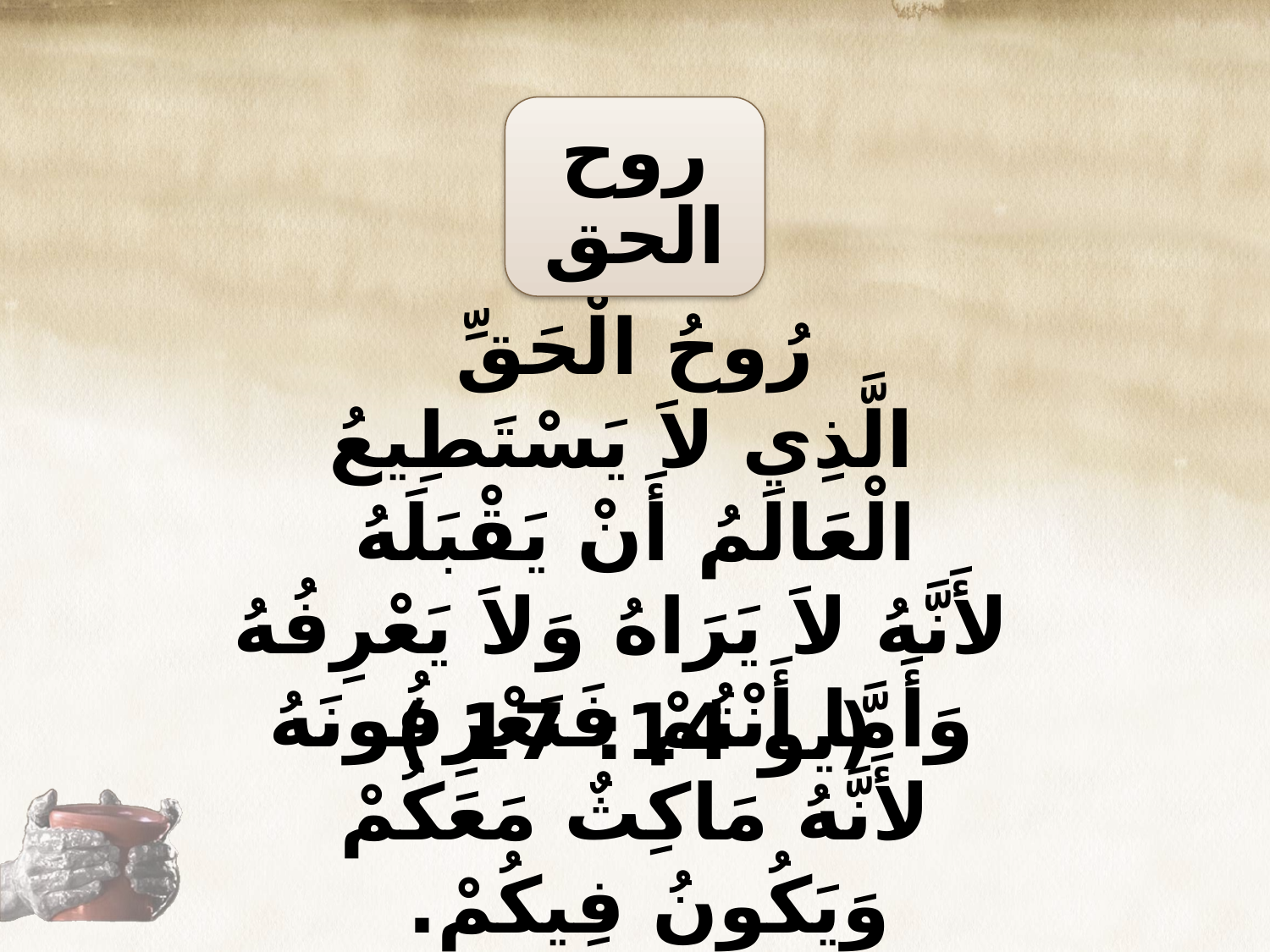

روح الحق
رُوحُ الْحَقِّ
 الَّذِي لاَ يَسْتَطِيعُ الْعَالَمُ أَنْ يَقْبَلَهُ
 لأَنَّهُ لاَ يَرَاهُ وَلاَ يَعْرِفُهُ
 وَأَمَّا أَنْتُمْ فَتَعْرِفُونَهُ لأَنَّهُ مَاكِثٌ مَعَكُمْ وَيَكُونُ فِيكُمْ.
(يو 14: 17 )